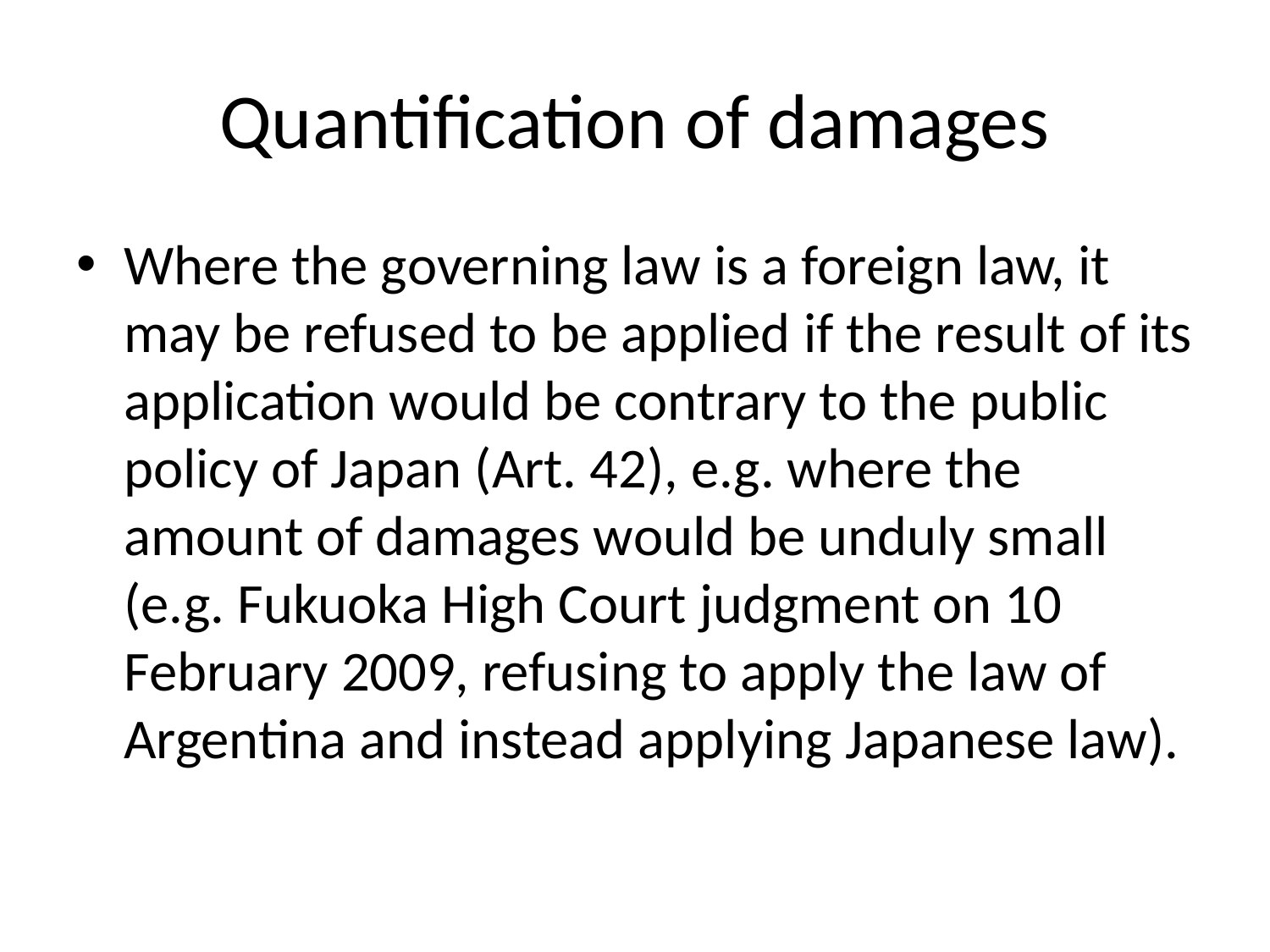

# Quantification of damages
Where the governing law is a foreign law, it may be refused to be applied if the result of its application would be contrary to the public policy of Japan (Art. 42), e.g. where the amount of damages would be unduly small (e.g. Fukuoka High Court judgment on 10 February 2009, refusing to apply the law of Argentina and instead applying Japanese law).